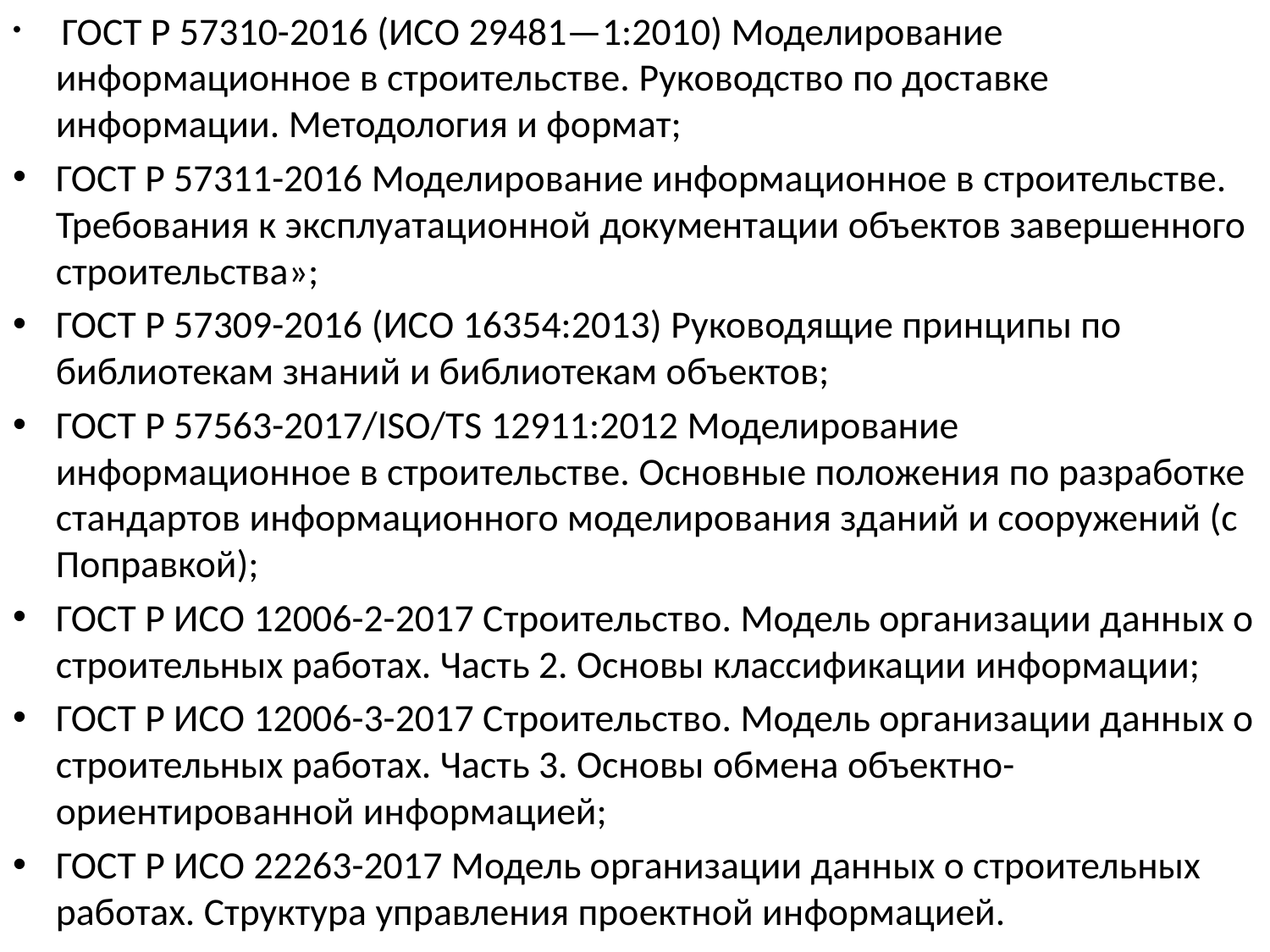

ГОСТ Р 57310-2016 (ИСО 29481—1:2010) Моделирование информационное в строительстве. Руководство по доставке информации. Методология и формат;
ГОСТ Р 57311-2016 Моделирование информационное в строительстве. Требования к эксплуатационной документации объектов завершенного строительства»;
ГОСТ Р 57309-2016 (ИСО 16354:2013) Руководящие принципы по библиотекам знаний и библиотекам объектов;
ГОСТ Р 57563-2017/ISO/TS 12911:2012 Моделирование информационное в строительстве. Основные положения по разработке стандартов информационного моделирования зданий и сооружений (с Поправкой);
ГОСТ Р ИСО 12006-2-2017 Строительство. Модель организации данных о строительных работах. Часть 2. Основы классификации информации;
ГОСТ Р ИСО 12006-3-2017 Строительство. Модель организации данных о строительных работах. Часть 3. Основы обмена объектно-ориентированной информацией;
ГОСТ Р ИСО 22263-2017 Модель организации данных о строительных работах. Структура управления проектной информацией.